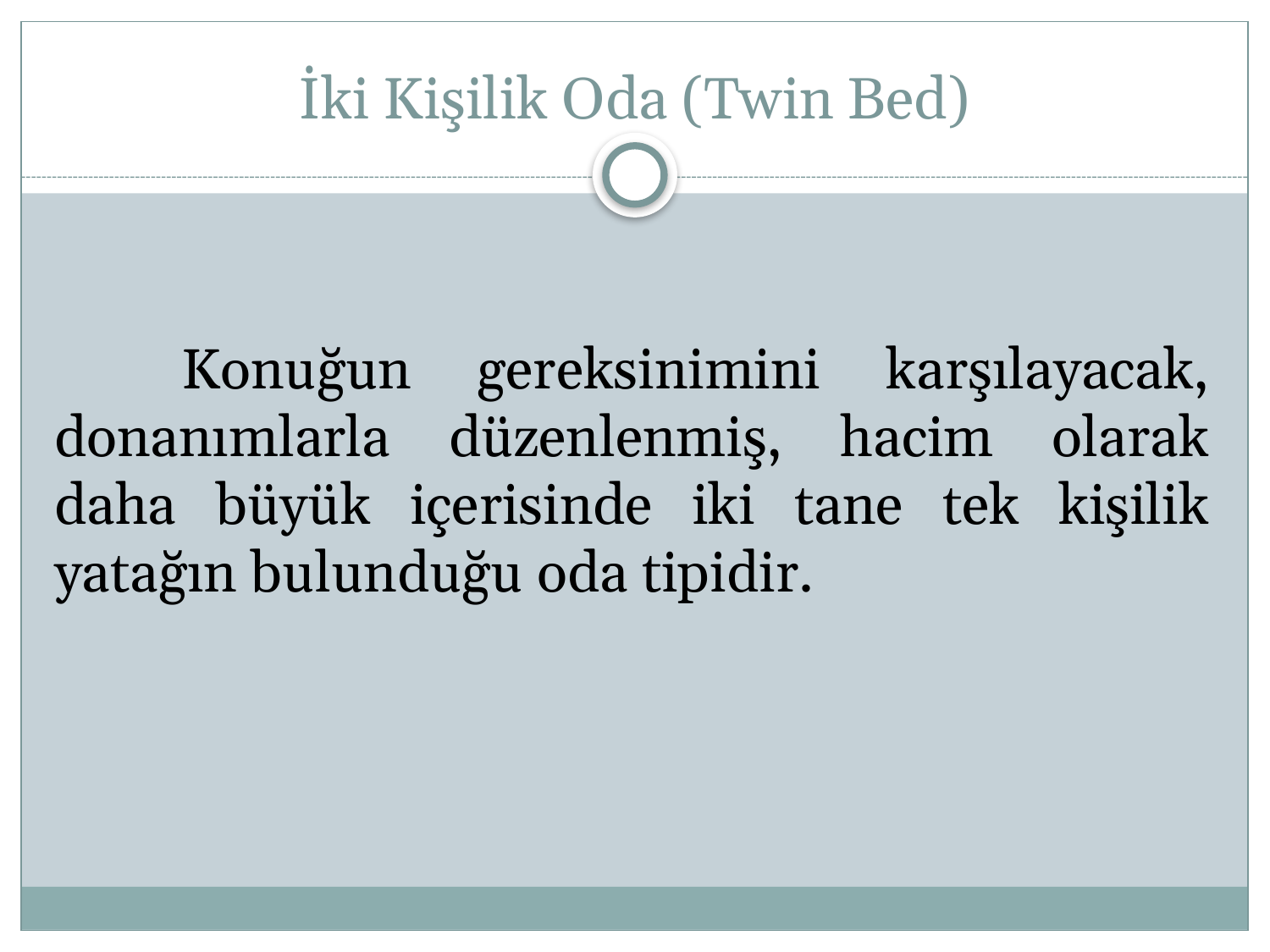

# İki Kişilik Oda (Twin Bed)
	Konuğun gereksinimini karşılayacak, donanımlarla düzenlenmiş, hacim olarak daha büyük içerisinde iki tane tek kişilik yatağın bulunduğu oda tipidir.